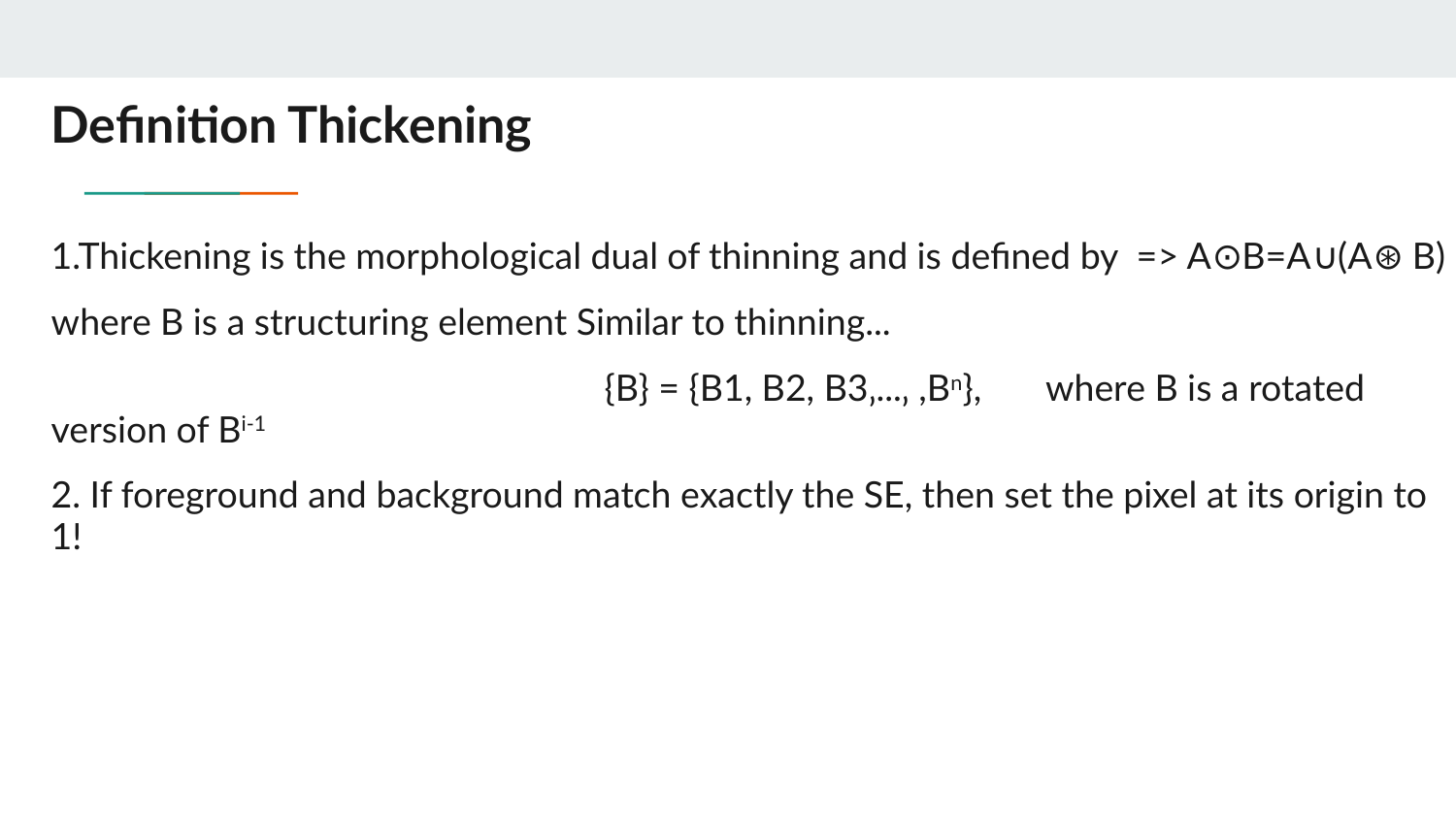

# Definition Thickening
﻿1.Thickening is the morphological dual of thinning and is defined by  => A⊙B=A∪(A⊛ B)
where B is a structuring element Similar to thinning...
                                                            {B} = {B1, B2, B3‚...‚ ,Bn},       where B is a rotated version of Bi-1
2. If foreground and background match exactly the SE, then set the pixel at its origin to 1!